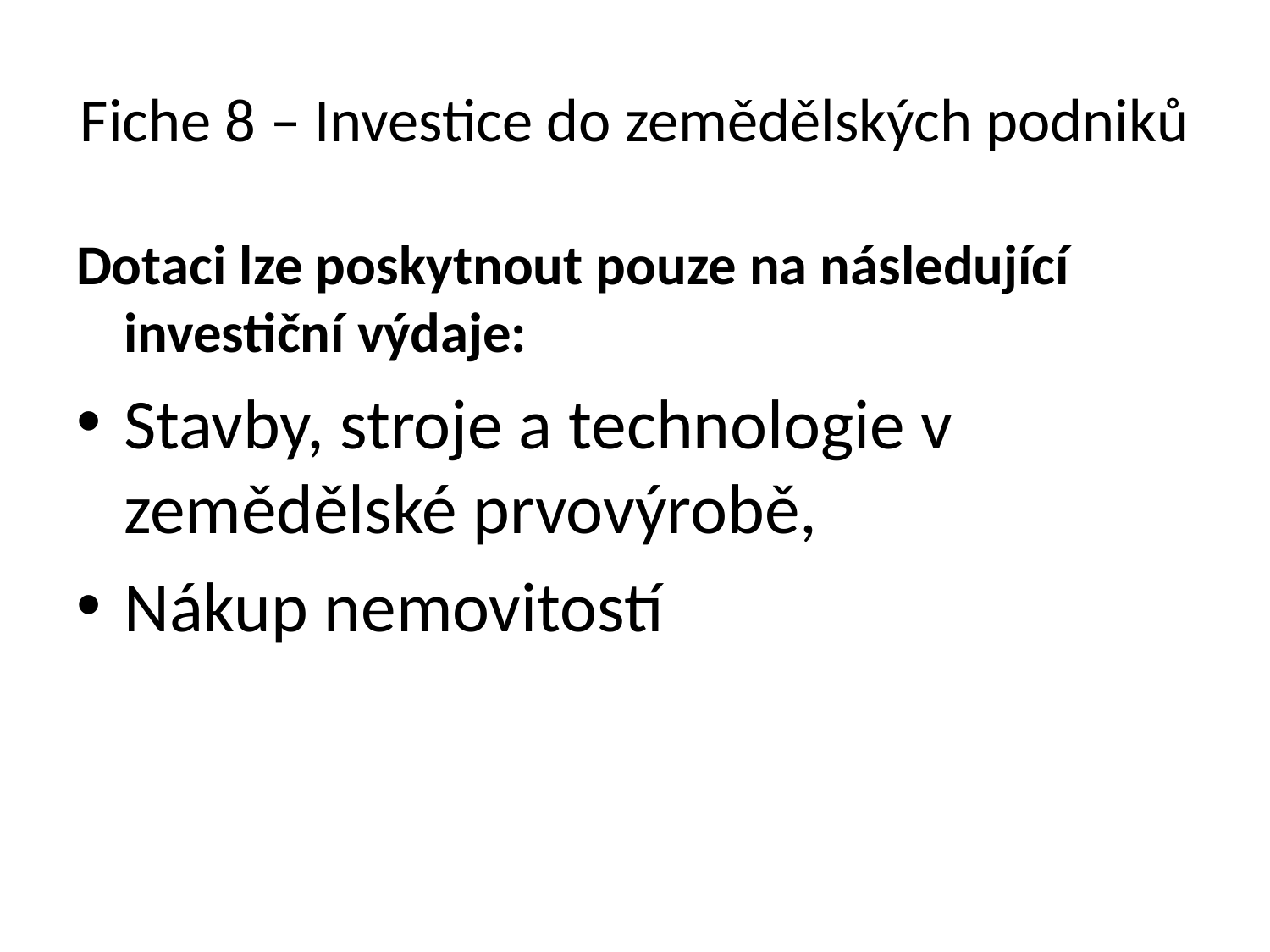

# Fiche 8 – Investice do zemědělských podniků
Dotaci lze poskytnout pouze na následující investiční výdaje:
Stavby, stroje a technologie v zemědělské prvovýrobě,
Nákup nemovitostí